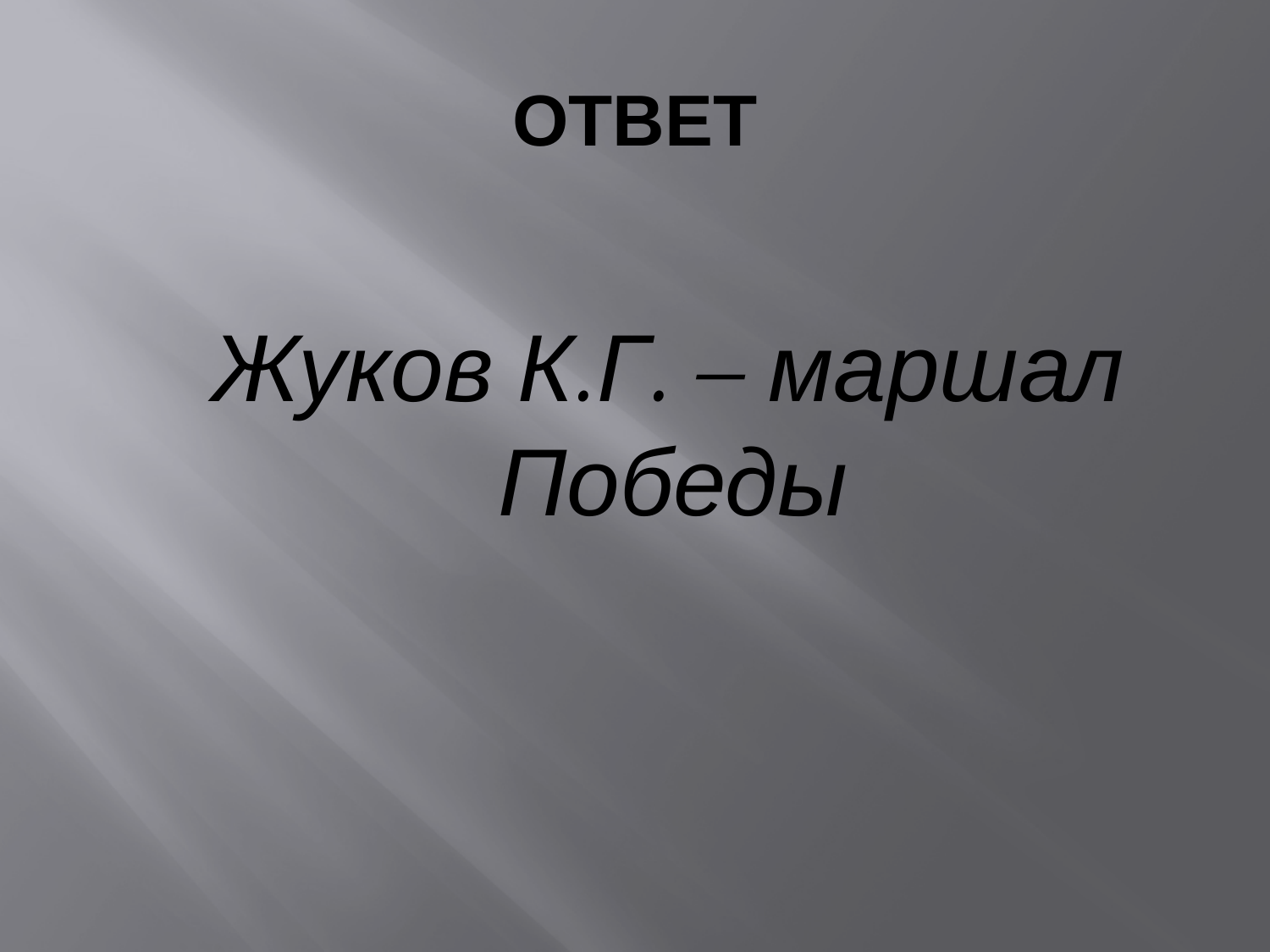

# ОТВЕТ

  Жуков К.Г. – маршал Победы